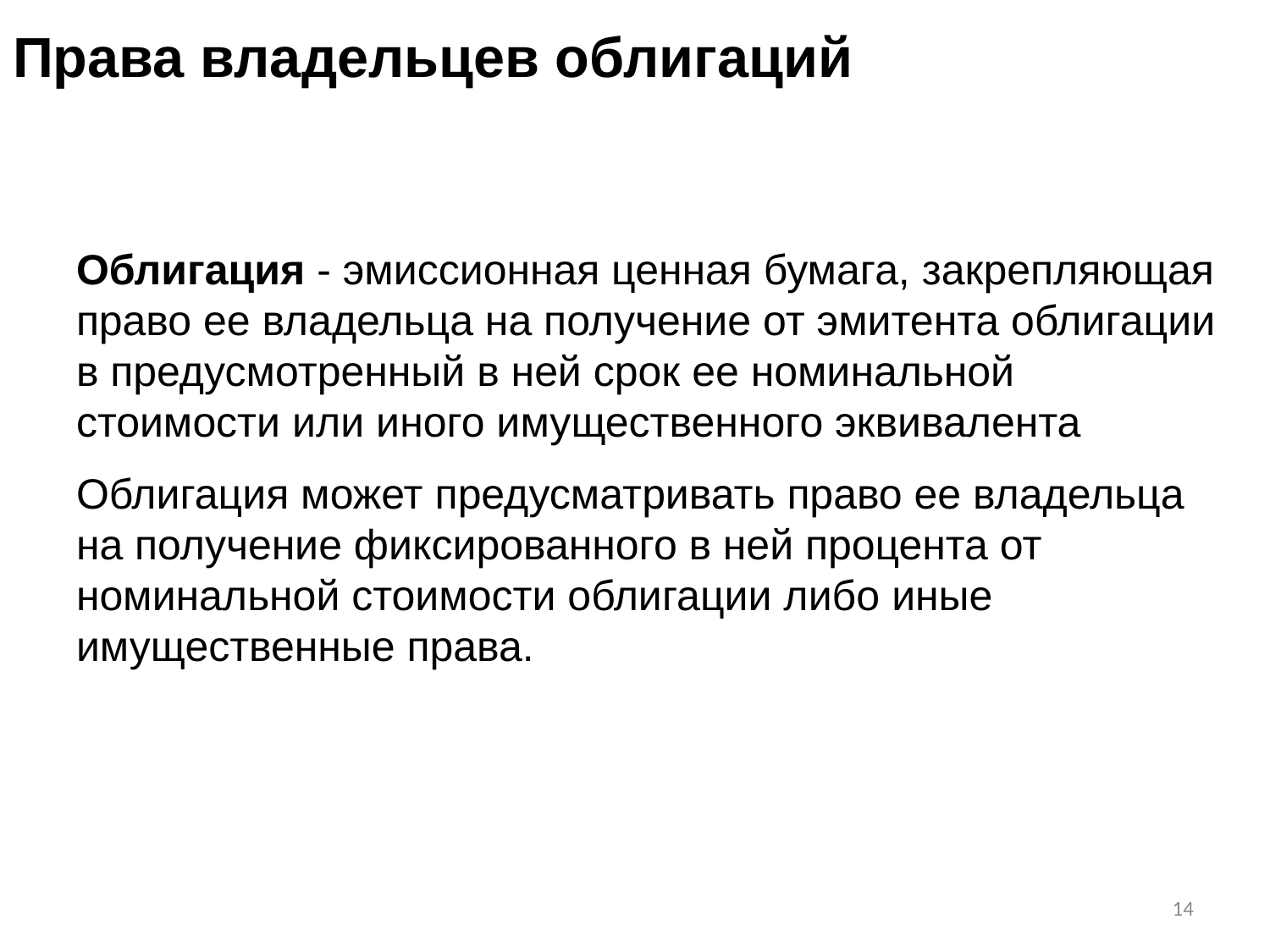

# Права владельцев облигаций
Облигация - эмиссионная ценная бумага, закрепляющая право ее владельца на получение от эмитента облигации в предусмотренный в ней срок ее номинальной стоимости или иного имущественного эквивалента
Облигация может предусматривать право ее владельца на получение фиксированного в ней процента от номинальной стоимости облигации либо иные имущественные права.

14